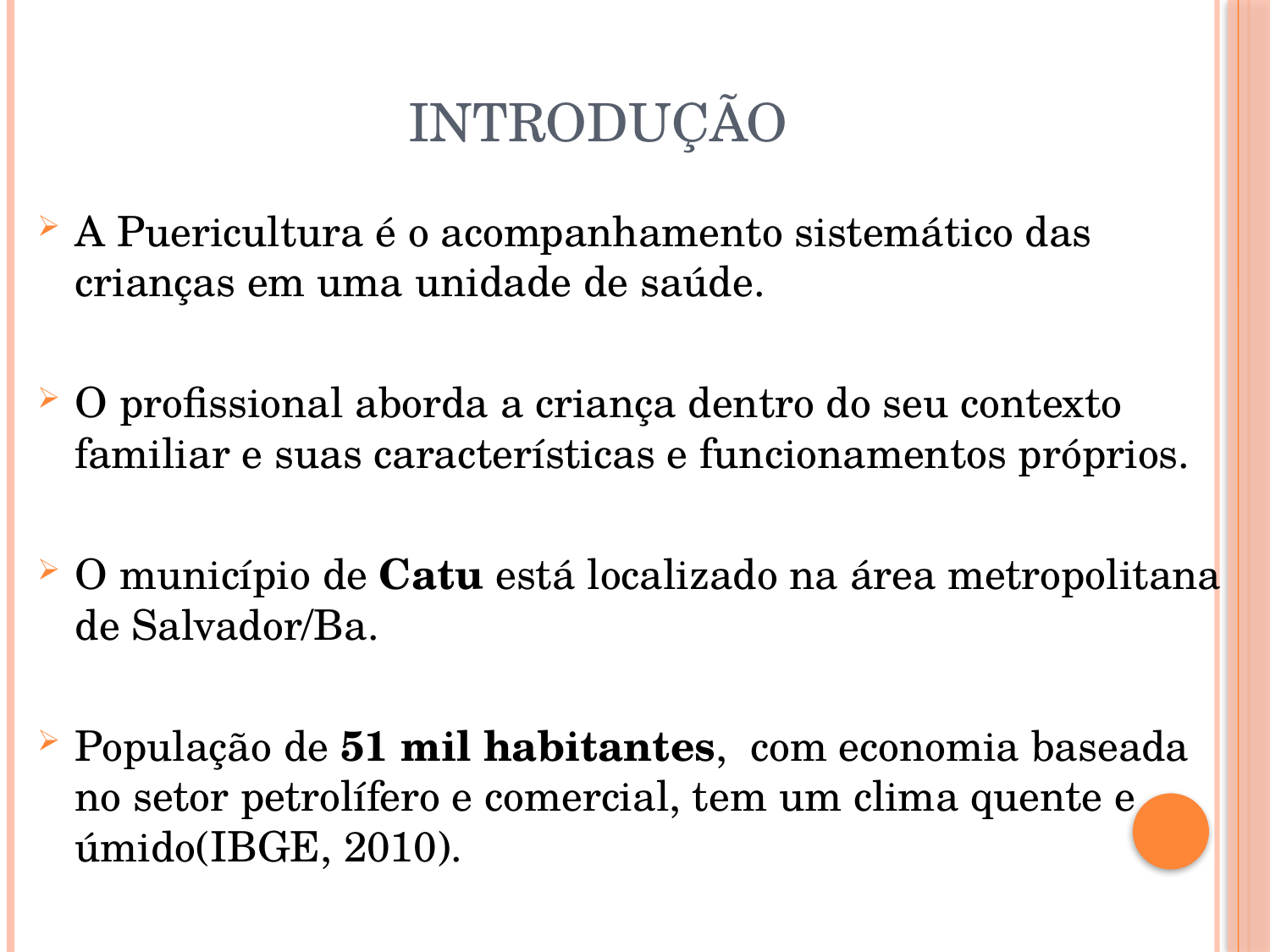

# INTRODUÇÃO
A Puericultura é o acompanhamento sistemático das crianças em uma unidade de saúde.

O profissional aborda a criança dentro do seu contexto familiar e suas características e funcionamentos próprios.

O município de Catu está localizado na área metropolitana de Salvador/Ba.

População de 51 mil habitantes,  com economia baseada no setor petrolífero e comercial, tem um clima quente e úmido(IBGE, 2010).